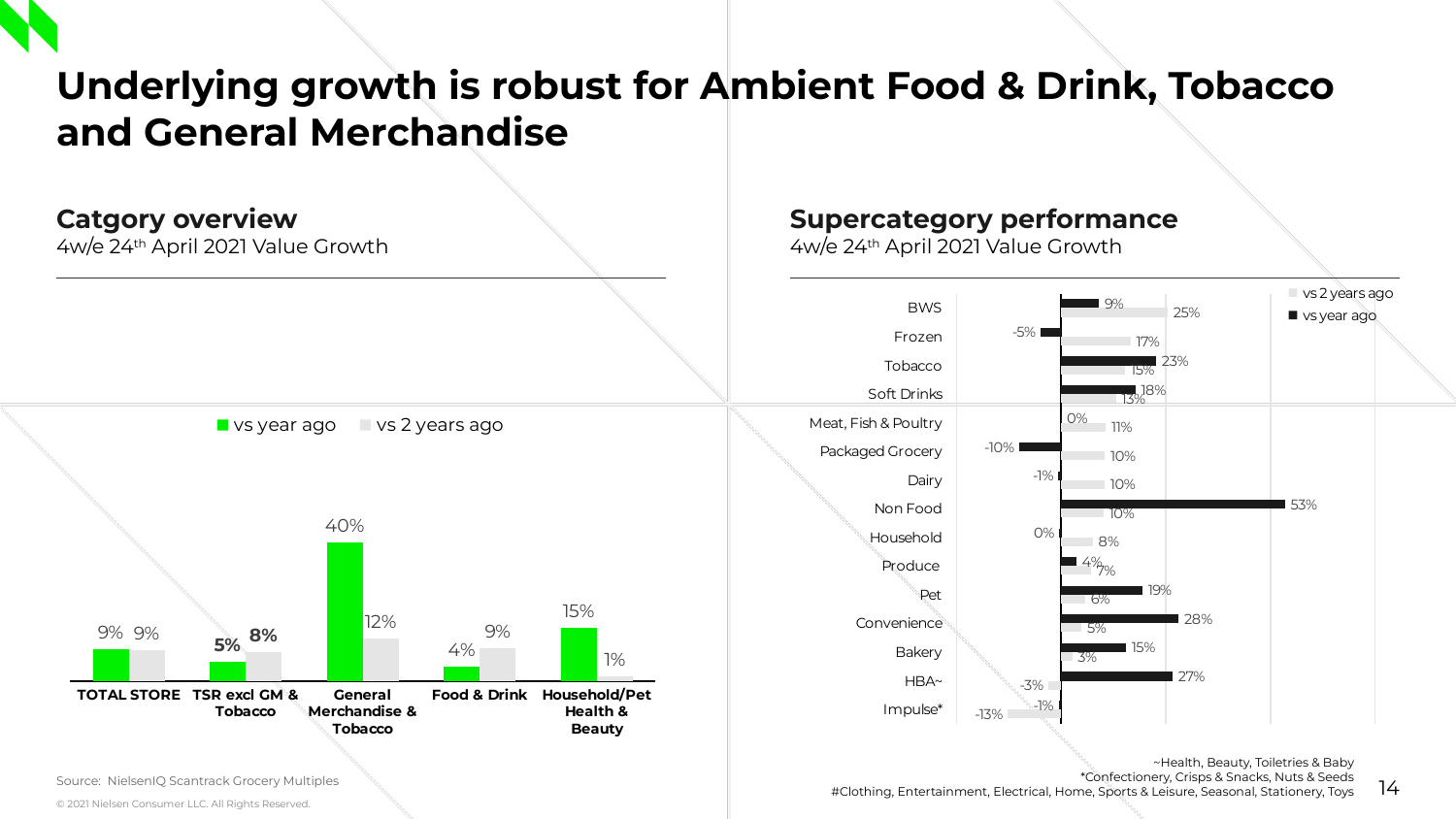

# Underlying growth is robust for Ambient Food & Drink, Tobacco and General Merchandise
Catgory overview
4w/e 24th April 2021 Value Growth
Supercategory performance
4w/e 24th April 2021 Value Growth

### Chart

| Category | vs year ago | vs 2 years ago |
|---|---|---|
| TOTAL STORE | 0.0915855039559672 | 0.08768278874723245 |
| TSR excl GM & Tobacco | 0.0541876399484591 | 0.08243564644234214 |
| General Merchandise & Tobacco | 0.39790083871046233 | 0.12125569311349671 |
| Food & Drink | 0.039865848952550964 | 0.09460980945230335 |
| Household/Pet Health & Beauty | 0.1512786750628088 | 0.013419949085368144 |

### Chart

| Category | vs year ago | vs 2 years ago |
|---|---|---|
| BWS | 0.09043032840956333 | 0.2547939897542306 |
| Frozen | -0.048513815623202006 | 0.16587428201508536 |
| Tobacco | 0.22683821184427821 | 0.15357018900354102 |
| Soft Drinks | 0.1773946512389286 | 0.1310718736099421 |
| Meat, Fish & Poultry | 0.00014440677532268076 | 0.10701123679967295 |
| Packaged Grocery | -0.1008761032502068 | 0.10461390299608242 |
| Dairy | -0.006547140063287493 | 0.10406288356313587 |
| Non Food | 0.5343593657006893 | 0.10157354007458053 |
| Household | -0.00402084848223172 | 0.07572475357154818 |
| Produce  | 0.03586251911133287 | 0.07095344642805324 |
| Pet | 0.19467671654216034 | 0.05755973849147589 |
| Convenience | 0.2807779817395428 | 0.049194882220823244 |
| Bakery | 0.15497646518371355 | 0.02648248158205302 |
| HBA~ | 0.2664006020509022 | -0.03102952304392481 |
| Impulse* | -0.005504635589297702 | -0.12731860695099917 |
~Health, Beauty, Toiletries & Baby
*Confectionery, Crisps & Snacks, Nuts & Seeds
#Clothing, Entertainment, Electrical, Home, Sports & Leisure, Seasonal, Stationery, Toys
Source:  NielsenIQ Scantrack Grocery Multiples